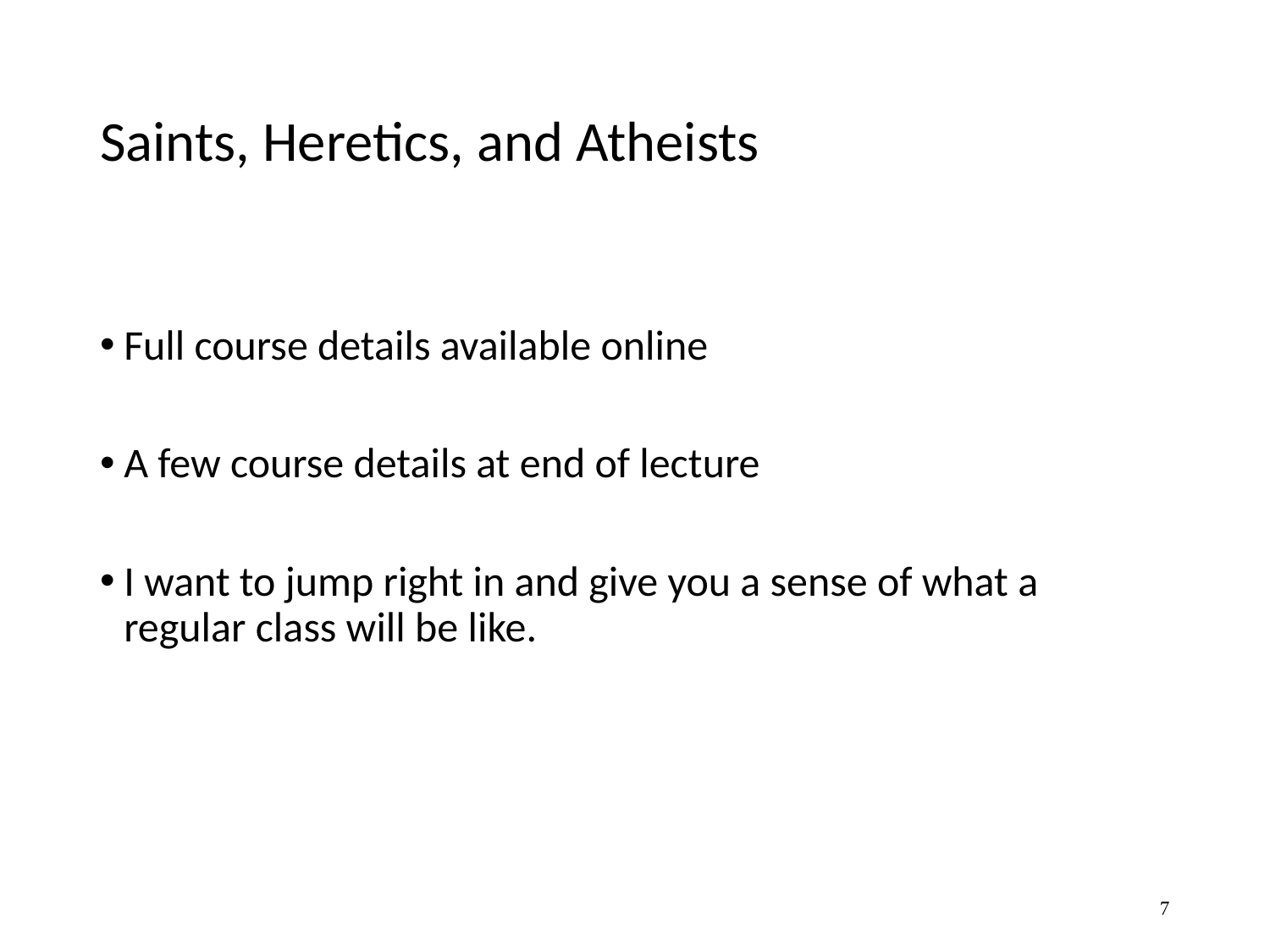

# Saints, Heretics, and Atheists

Full course details available online

A few course details at end of lecture

I want to jump right in and give you a sense of what a regular class will be like.

7